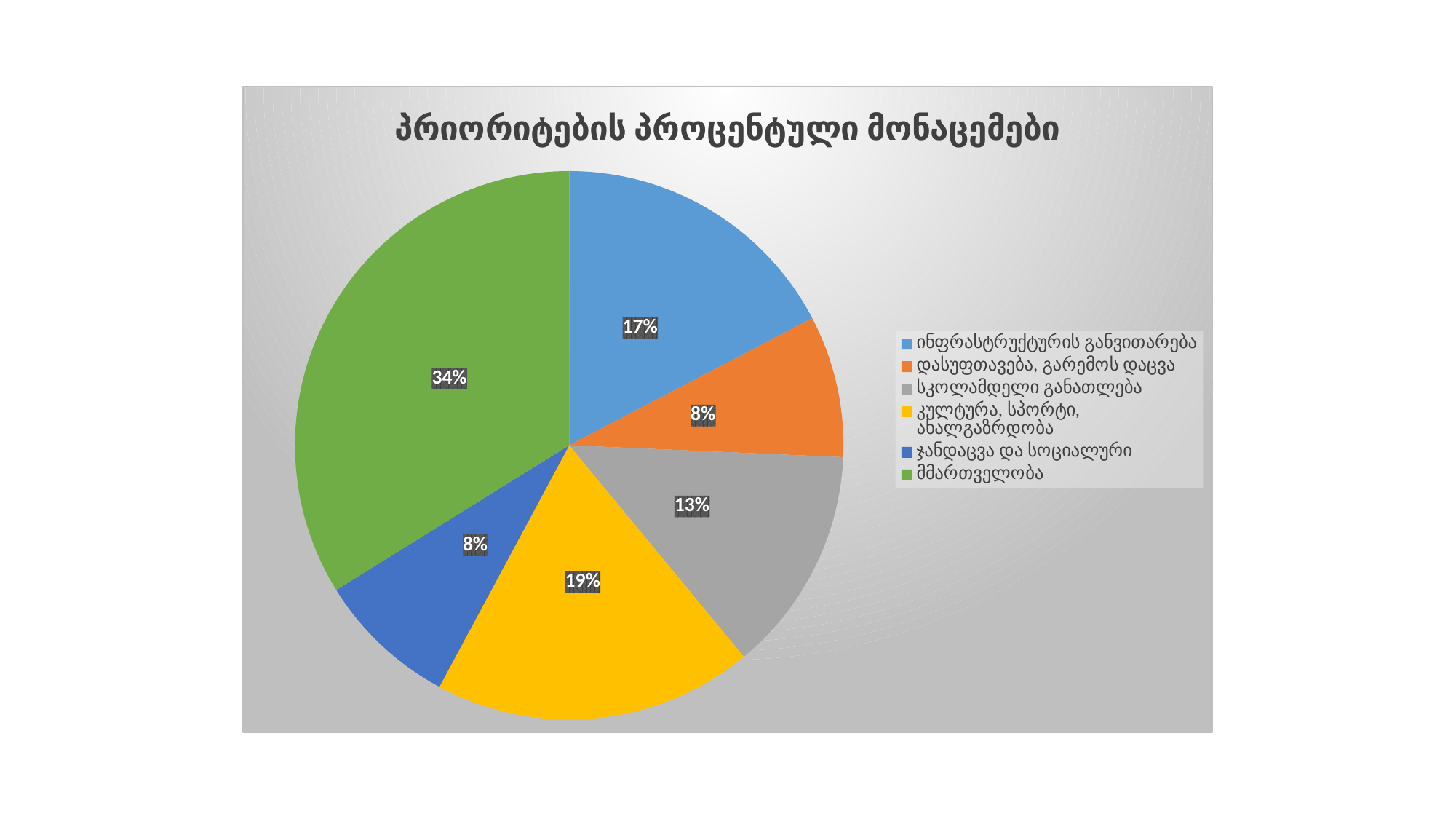

### Chart: პრიორიტების პროცენტული მონაცემები

| Category | Column1 | Column3 |
|---|---|---|
| ინფრასტრუქტურის განვითარება | 2404600.0 | None |
| დასუფთავება, გარემოს დაცვა | 1160100.0 | None |
| სკოლამდელი განათლება | 1849300.0 | None |
| კულტურა, სპორტი, ახალგაზრდობა | 2614000.0 | None |
| ჯანდაცვა და სოციალური | 1152100.0 | None |
| მმართველობა | 4697000.0 | None |